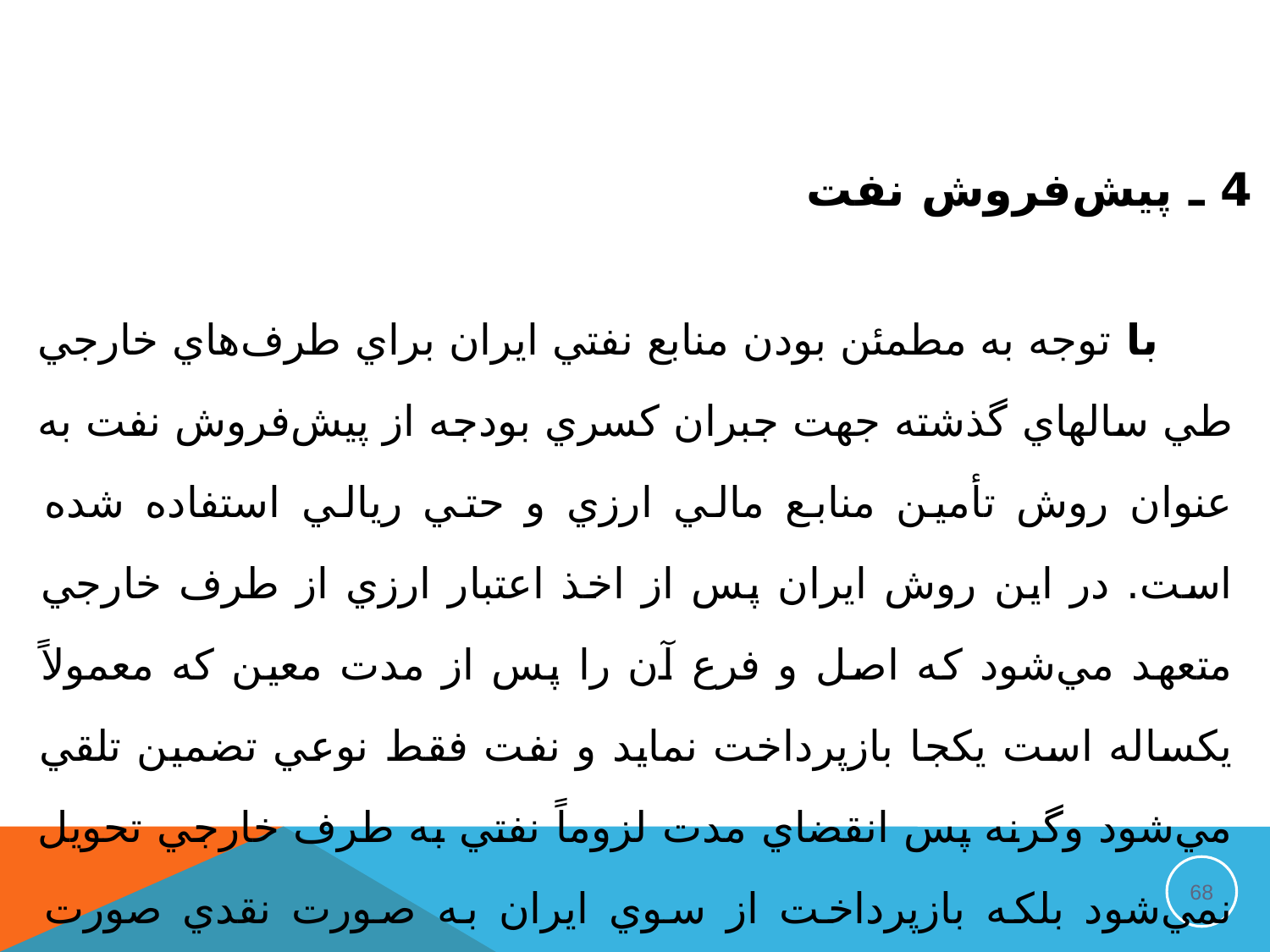

4 ـ پيش‌فروش نفت

     با توجه به مطمئن بودن منابع نفتي ايران براي طرف‌هاي خارجي طي سالهاي گذشته جهت جبران كسري بودجه از پيش‌فروش نفت به عنوان روش تأمين منابع مالي ارزي و حتي ريالي استفاده شده است. در اين روش ايران پس از اخذ اعتبار ارزي از طرف خارجي متعهد مي‌شود كه اصل و فرع آن را پس از مدت معين كه معمولاً يكساله است يكجا بازپرداخت نمايد و نفت فقط نوعي تضمين تلقي مي‌شود وگرنه پس انقضاي مدت لزوماً نفتي به طرف خارجي تحويل نمي‌شود بلكه بازپرداخت از سوي ايران به صورت نقدي صورت مي‌گيرد.
68